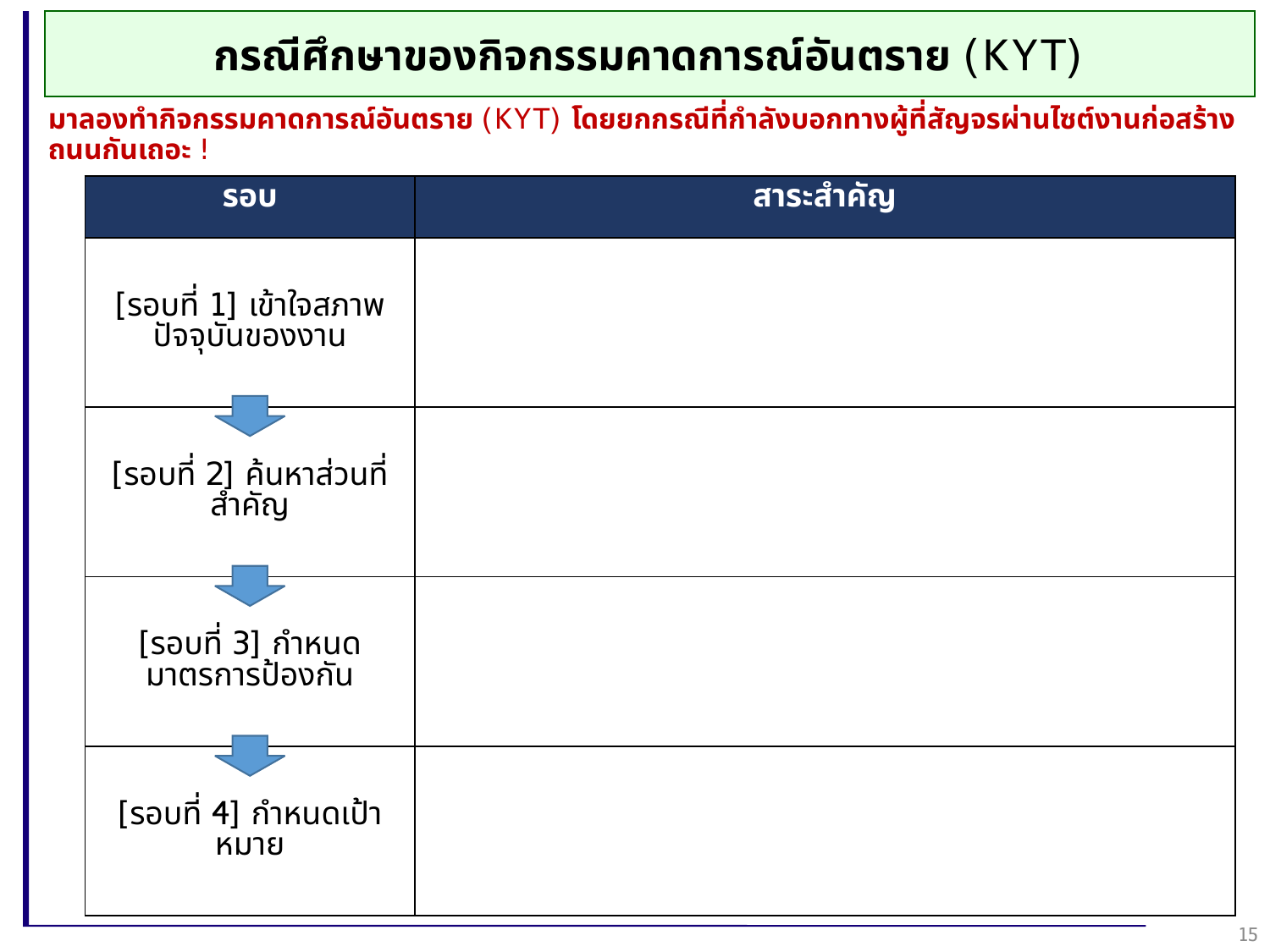

กรณีศึกษาของกิจกรรมคาดการณ์อันตราย (KYT)
มาลองทำกิจกรรมคาดการณ์อันตราย (KYT) โดยยกกรณีที่กำลังบอกทางผู้ที่สัญจรผ่านไซต์งานก่อสร้างถนนกันเถอะ !
| รอบ | สาระสำคัญ |
| --- | --- |
| [รอบที่ 1] เข้าใจสภาพปัจจุบันของงาน |  |
| [รอบที่ 2] ค้นหาส่วนที่สำคัญ |  |
| [รอบที่ 3] กำหนดมาตรการป้องกัน |  |
| [รอบที่ 4] กำหนดเป้าหมาย |  |

15